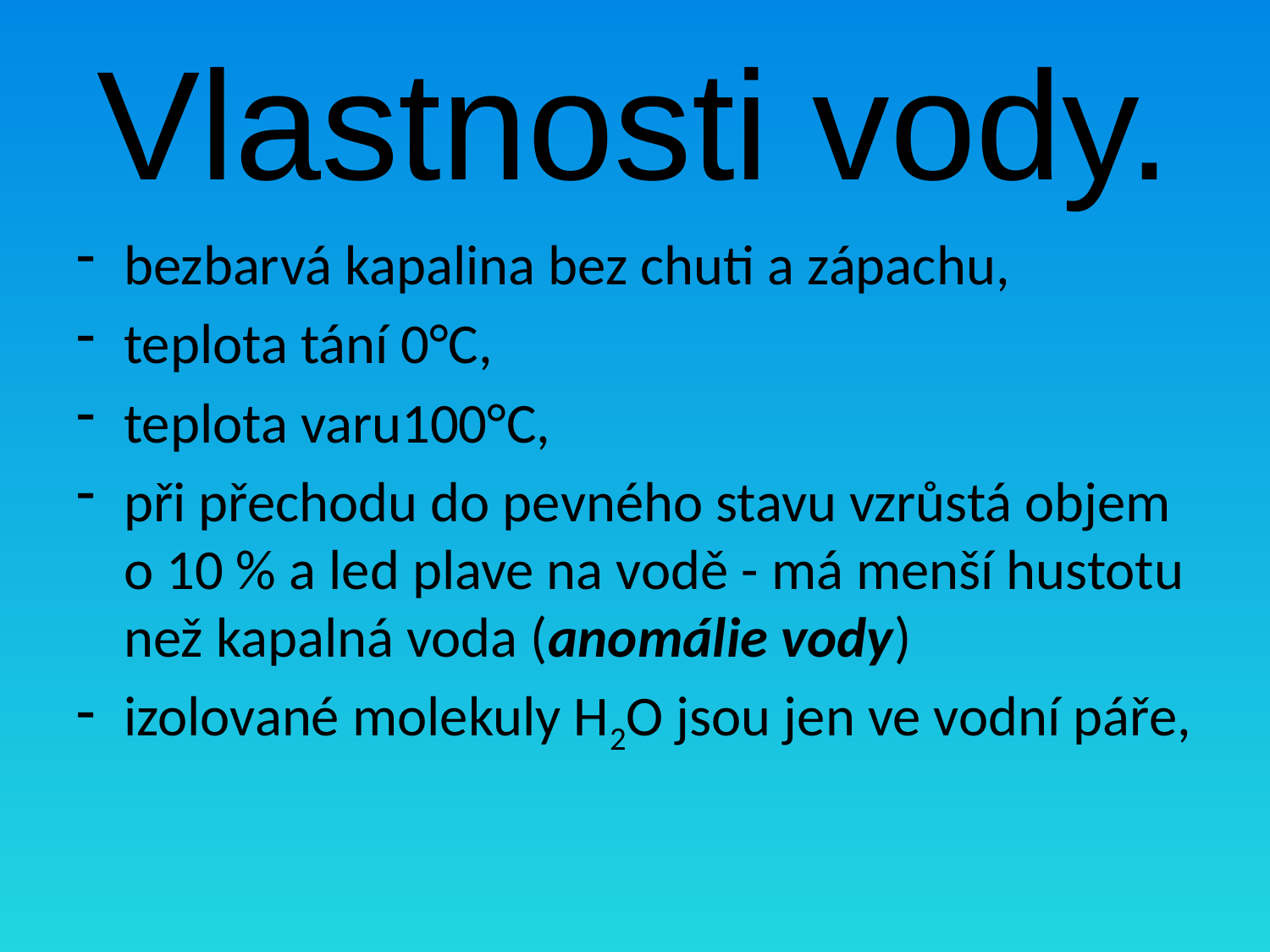

# Vlastnosti vody.
bezbarvá kapalina bez chuti a zápachu,
teplota tání 0°C,
teplota varu100°C,
při přechodu do pevného stavu vzrůstá objem o 10 % a led plave na vodě - má menší hustotu než kapalná voda (anomálie vody)
izolované molekuly H2O jsou jen ve vodní páře,